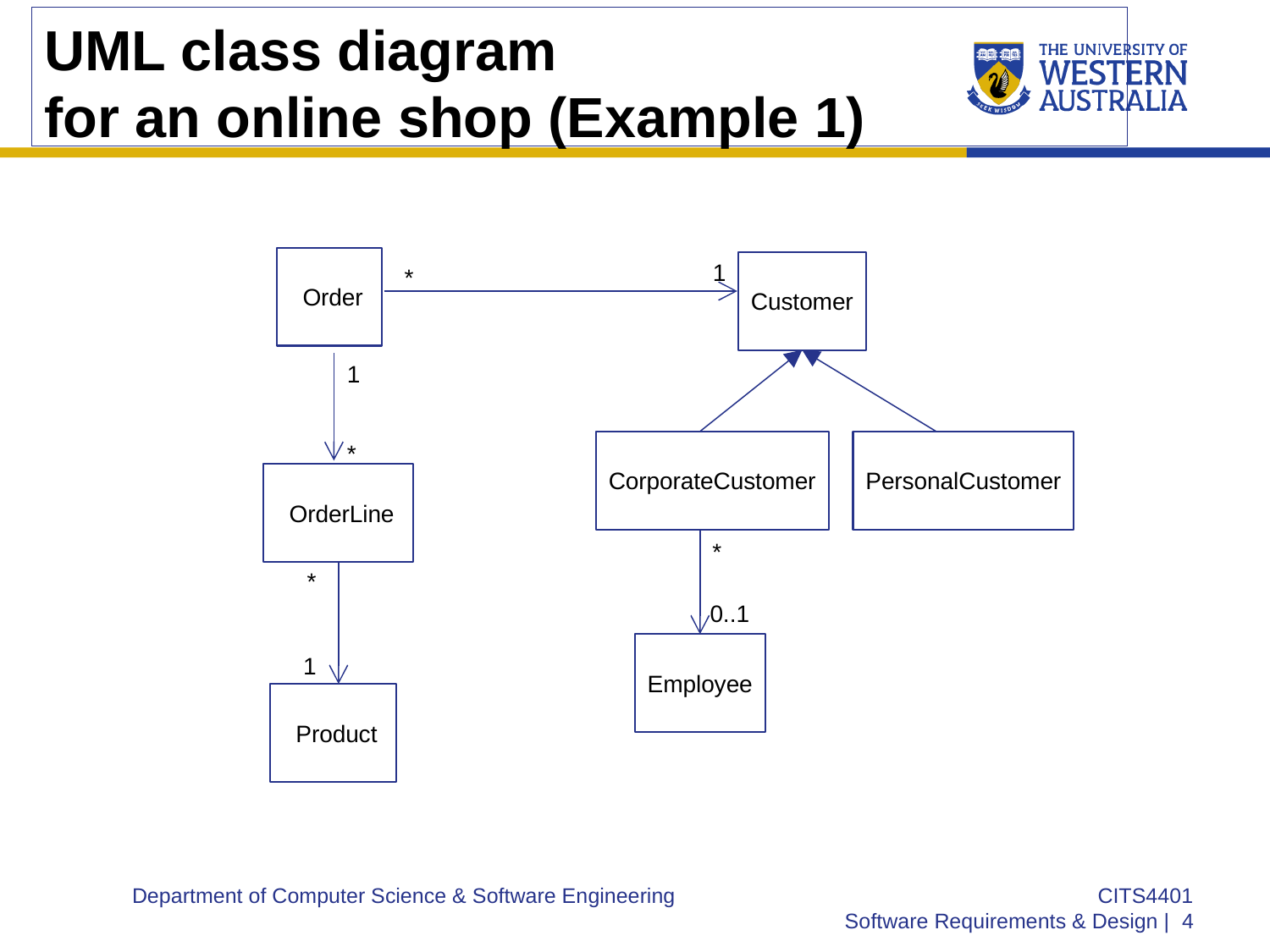

# UML class diagram for an online shop (Example 1)

  Order

1

Customer

*
1

CorporateCustomer

PersonalCustomer

*

  OrderLine

*
*
0..1

Employee

1

  Product